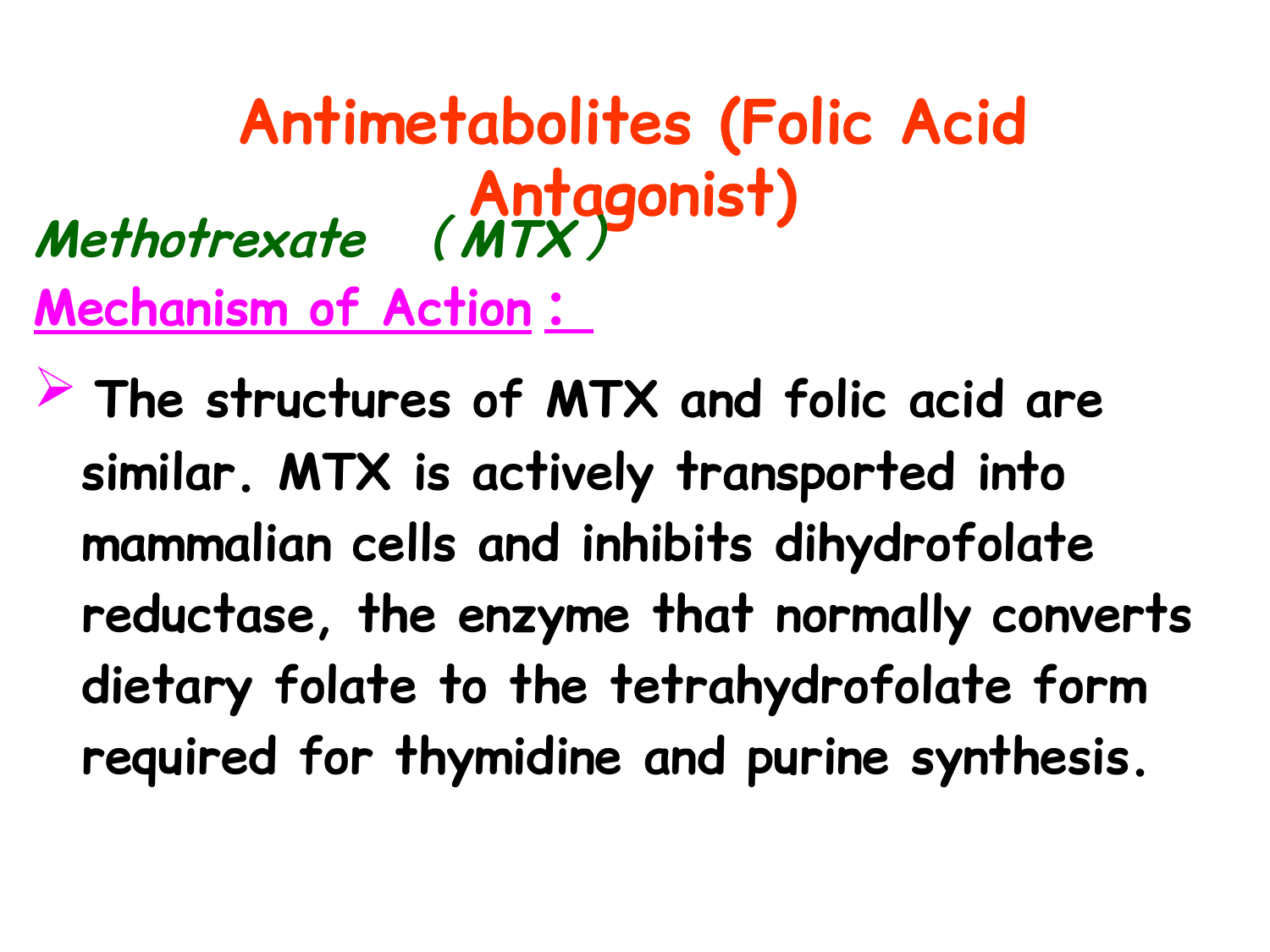

# Antimetabolites (Folic Acid Antagonist)
Methotrexate （MTX）
Mechanism of Action：
 The structures of MTX and folic acid are similar. MTX is actively transported into mammalian cells and inhibits dihydrofolate reductase, the enzyme that normally converts dietary folate to the tetrahydrofolate form required for thymidine and purine synthesis.